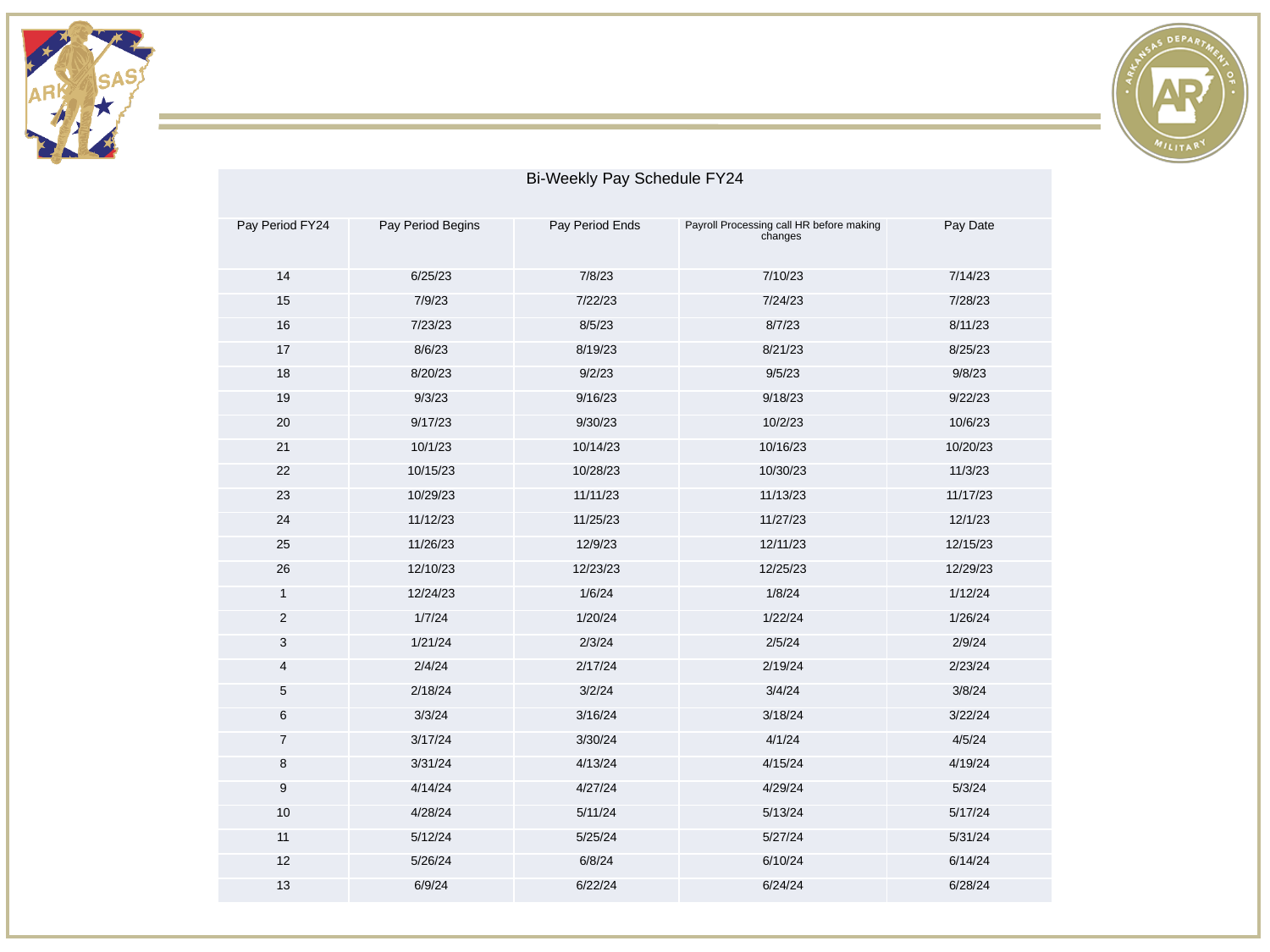

| Bi-Weekly Pay Schedule FY24 |  |  |  |  |
| --- | --- | --- | --- | --- |
| Pay Period FY24 | Pay Period Begins | Pay Period Ends | Payroll Processing call HR before making changes | Pay Date |
| 14 | 6/25/23 | 7/8/23 | 7/10/23 | 7/14/23 |
| 15 | 7/9/23 | 7/22/23 | 7/24/23 | 7/28/23 |
| 16 | 7/23/23 | 8/5/23 | 8/7/23 | 8/11/23 |
| 17 | 8/6/23 | 8/19/23 | 8/21/23 | 8/25/23 |
| 18 | 8/20/23 | 9/2/23 | 9/5/23 | 9/8/23 |
| 19 | 9/3/23 | 9/16/23 | 9/18/23 | 9/22/23 |
| 20 | 9/17/23 | 9/30/23 | 10/2/23 | 10/6/23 |
| 21 | 10/1/23 | 10/14/23 | 10/16/23 | 10/20/23 |
| 22 | 10/15/23 | 10/28/23 | 10/30/23 | 11/3/23 |
| 23 | 10/29/23 | 11/11/23 | 11/13/23 | 11/17/23 |
| 24 | 11/12/23 | 11/25/23 | 11/27/23 | 12/1/23 |
| 25 | 11/26/23 | 12/9/23 | 12/11/23 | 12/15/23 |
| 26 | 12/10/23 | 12/23/23 | 12/25/23 | 12/29/23 |
| 1 | 12/24/23 | 1/6/24 | 1/8/24 | 1/12/24 |
| 2 | 1/7/24 | 1/20/24 | 1/22/24 | 1/26/24 |
| 3 | 1/21/24 | 2/3/24 | 2/5/24 | 2/9/24 |
| 4 | 2/4/24 | 2/17/24 | 2/19/24 | 2/23/24 |
| 5 | 2/18/24 | 3/2/24 | 3/4/24 | 3/8/24 |
| 6 | 3/3/24 | 3/16/24 | 3/18/24 | 3/22/24 |
| 7 | 3/17/24 | 3/30/24 | 4/1/24 | 4/5/24 |
| 8 | 3/31/24 | 4/13/24 | 4/15/24 | 4/19/24 |
| 9 | 4/14/24 | 4/27/24 | 4/29/24 | 5/3/24 |
| 10 | 4/28/24 | 5/11/24 | 5/13/24 | 5/17/24 |
| 11 | 5/12/24 | 5/25/24 | 5/27/24 | 5/31/24 |
| 12 | 5/26/24 | 6/8/24 | 6/10/24 | 6/14/24 |
| 13 | 6/9/24 | 6/22/24 | 6/24/24 | 6/28/24 |